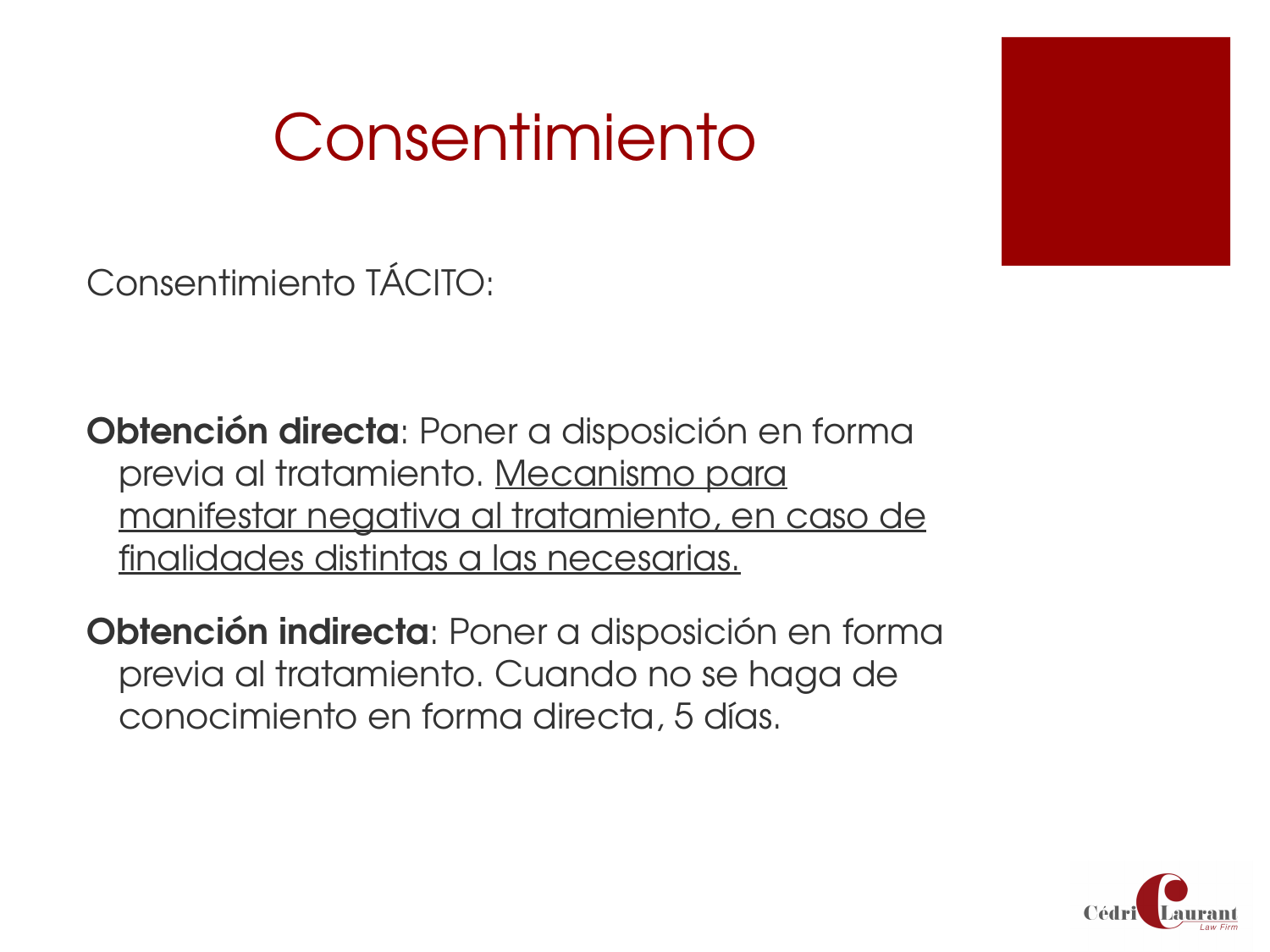

# Consentimiento
Consentimiento TÁCITO:

Obtención directa: Poner a disposición en forma previa al tratamiento. Mecanismo para manifestar negativa al tratamiento, en caso de finalidades distintas a las necesarias.
Obtención indirecta: Poner a disposición en forma previa al tratamiento. Cuando no se haga de conocimiento en forma directa, 5 días.